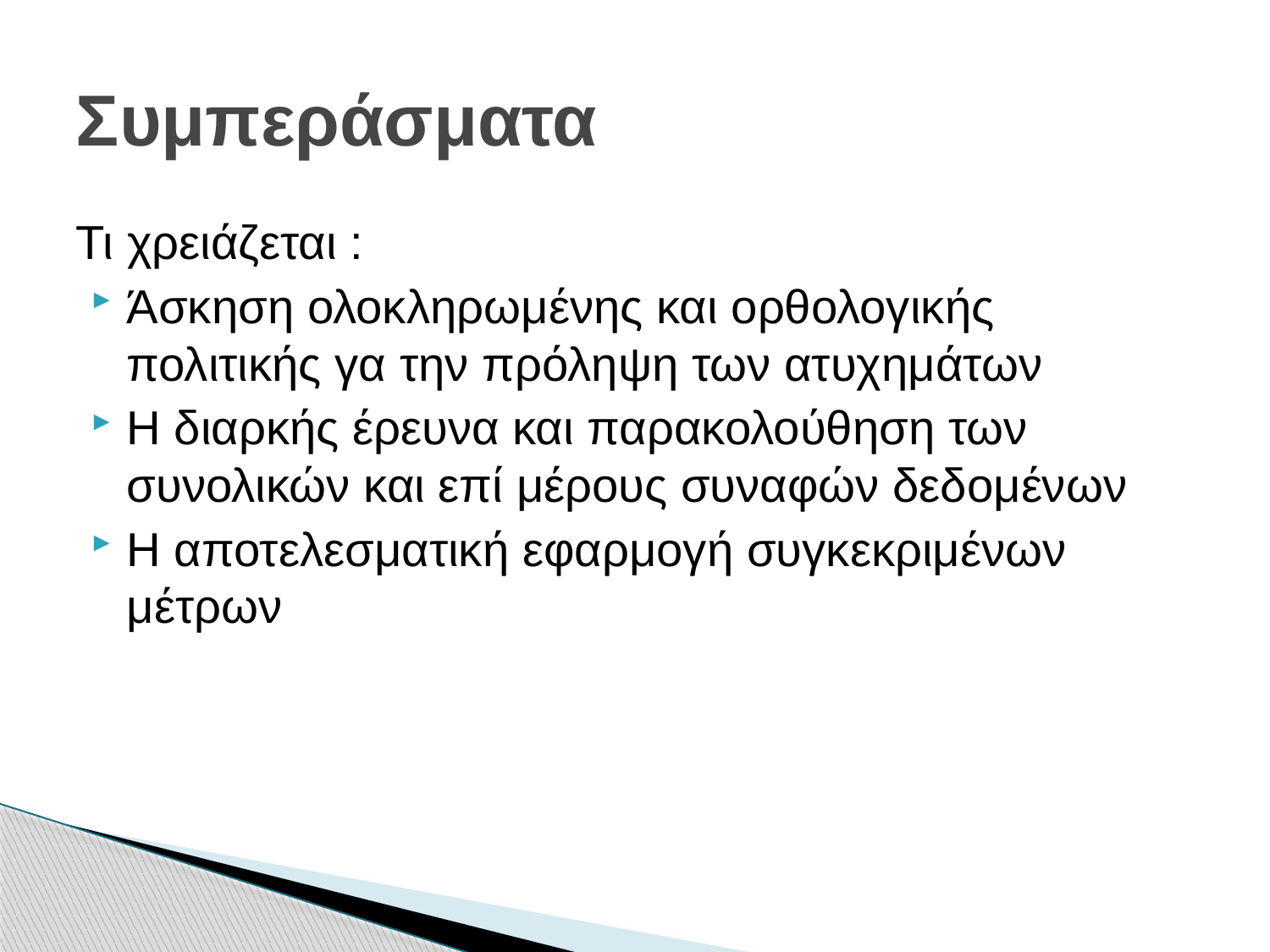

# Συμπεράσματα
Τι χρειάζεται :
Άσκηση ολοκληρωμένης και ορθολογικής πολιτικής γα την πρόληψη των ατυχημάτων
Η διαρκής έρευνα και παρακολούθηση των συνολικών και επί μέρους συναφών δεδομένων
Η αποτελεσματική εφαρμογή συγκεκριμένων μέτρων